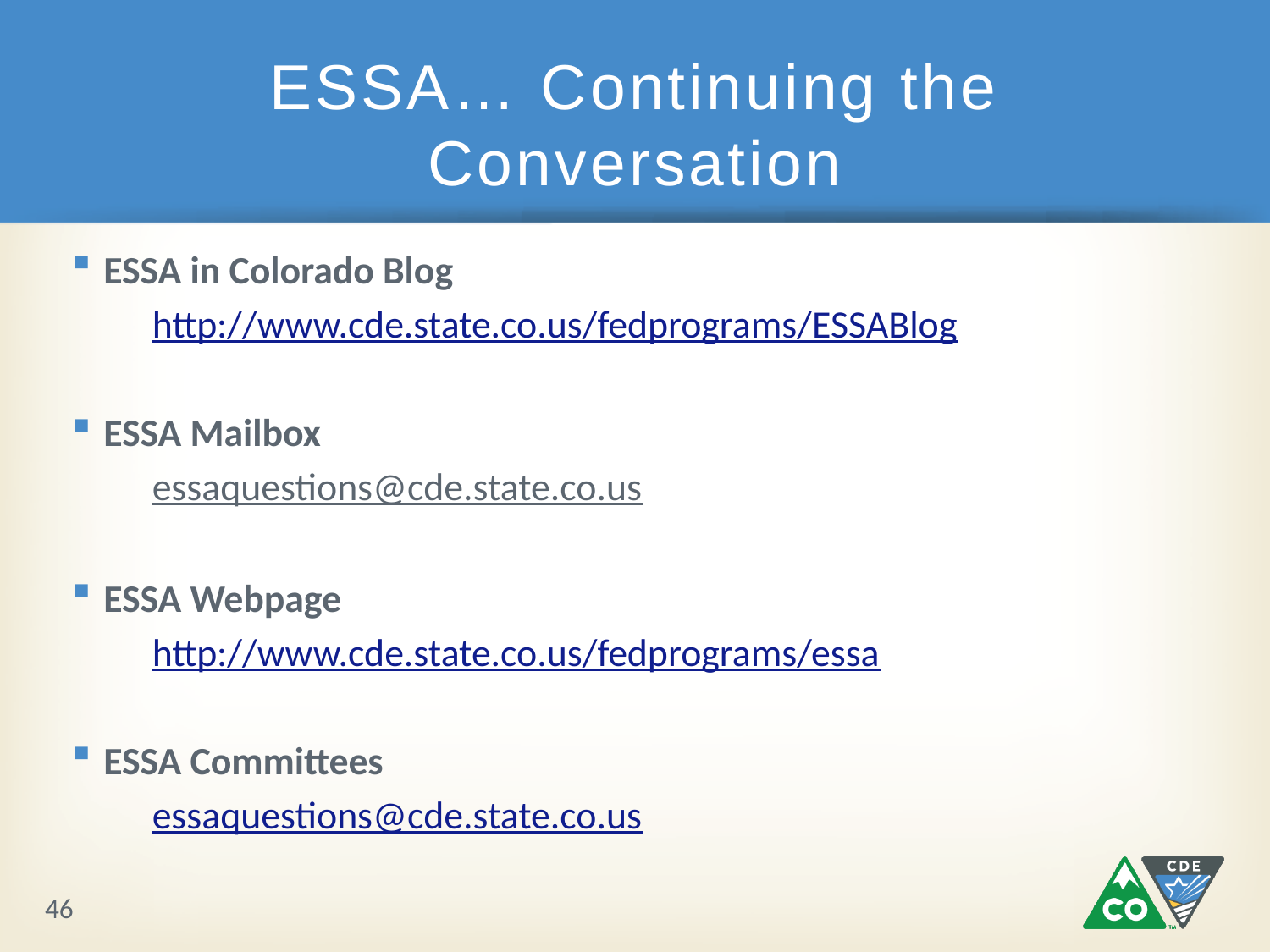

# ESSA… Continuing the Conversation
ESSA in Colorado Blog
http://www.cde.state.co.us/fedprograms/ESSABlog

ESSA Mailbox
essaquestions@cde.state.co.us
ESSA Webpage
http://www.cde.state.co.us/fedprograms/essa

ESSA Committees
essaquestions@cde.state.co.us

46